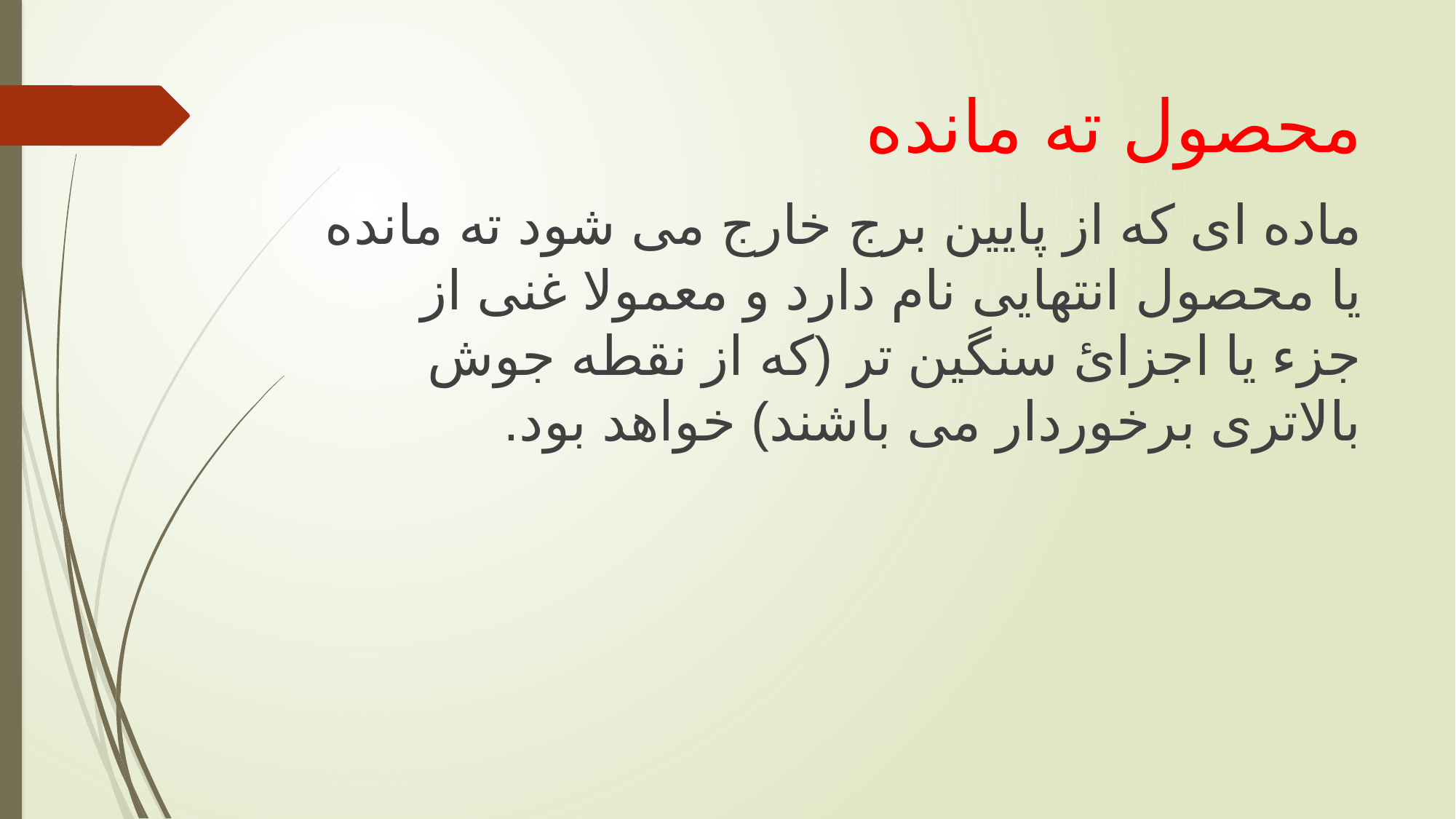

# محصول ته مانده
ماده ای که از پایین برج خارج می شود ته مانده یا محصول انتهایی نام دارد و معمولا غنی از جزء یا اجزائ سنگین تر (که از نقطه جوش بالاتری برخوردار می باشند) خواهد بود.